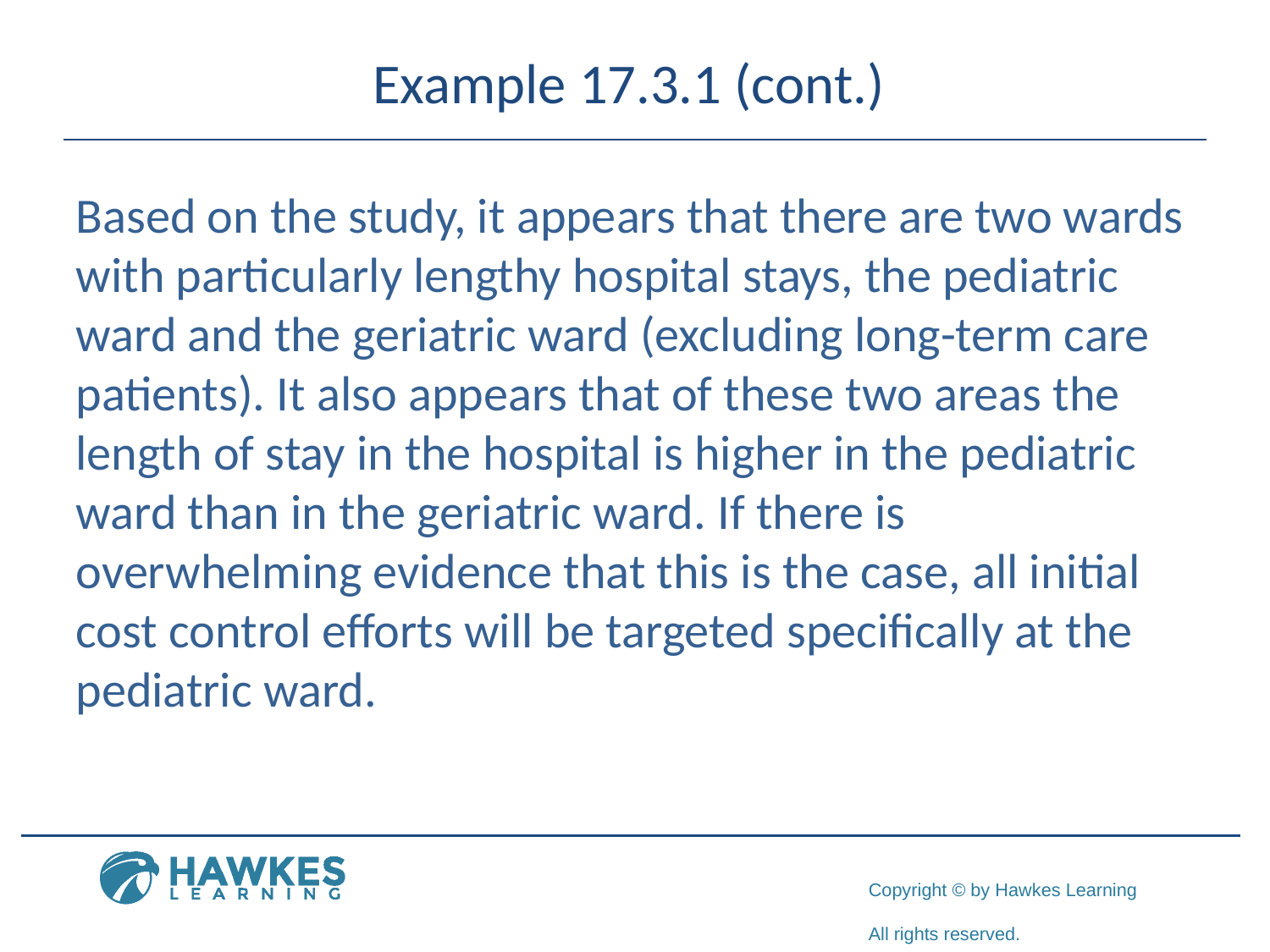

# Example 17.3.1 (cont.)
Based on the study, it appears that there are two wards with particularly lengthy hospital stays, the pediatric ward and the geriatric ward (excluding long-term care patients). It also appears that of these two areas the length of stay in the hospital is higher in the pediatric ward than in the geriatric ward. If there is overwhelming evidence that this is the case, all initial cost control efforts will be targeted specifically at the pediatric ward.